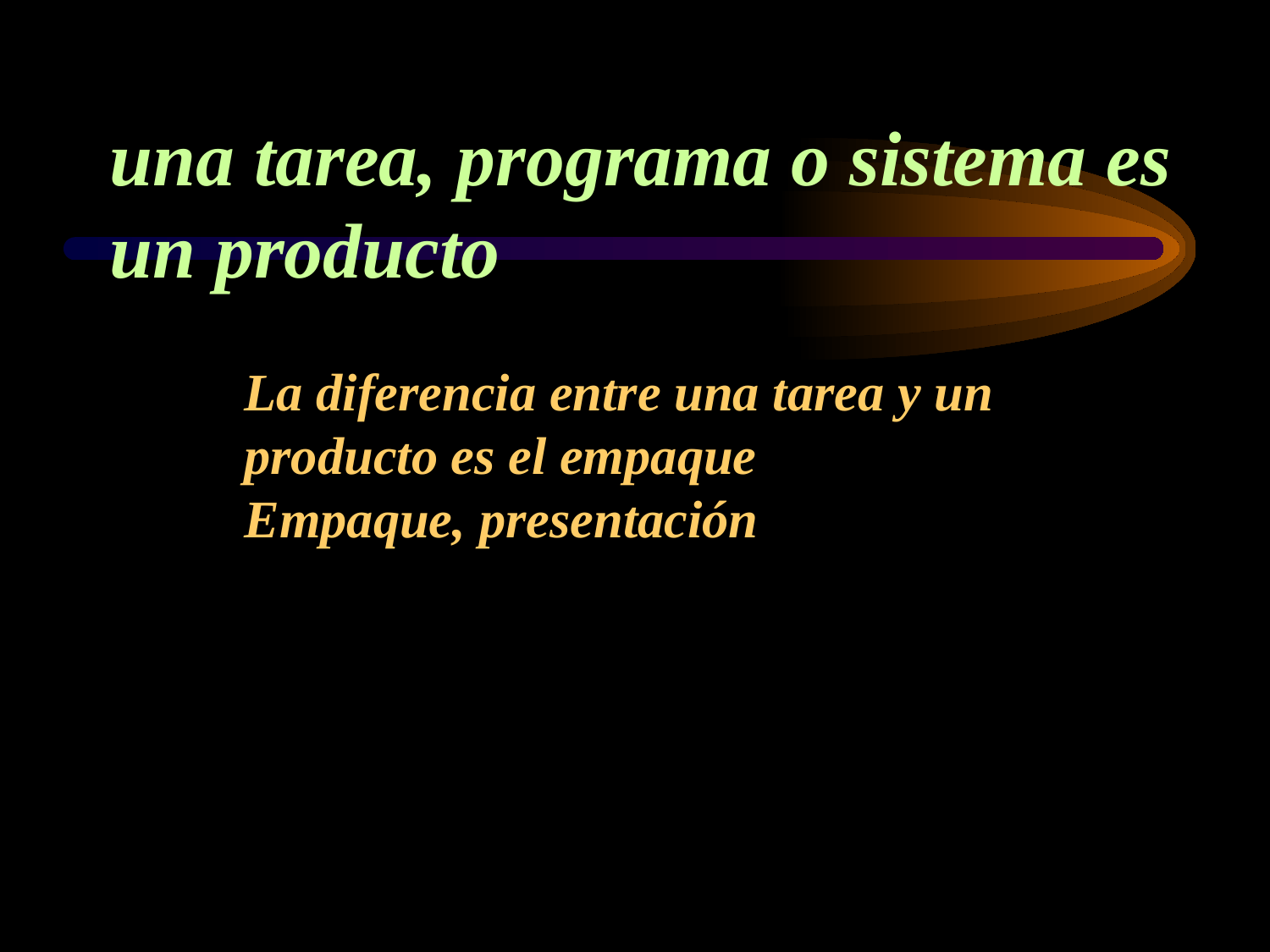

# una tarea, programa o sistema es un producto
La diferencia entre una tarea y un producto es el empaque
Empaque, presentación